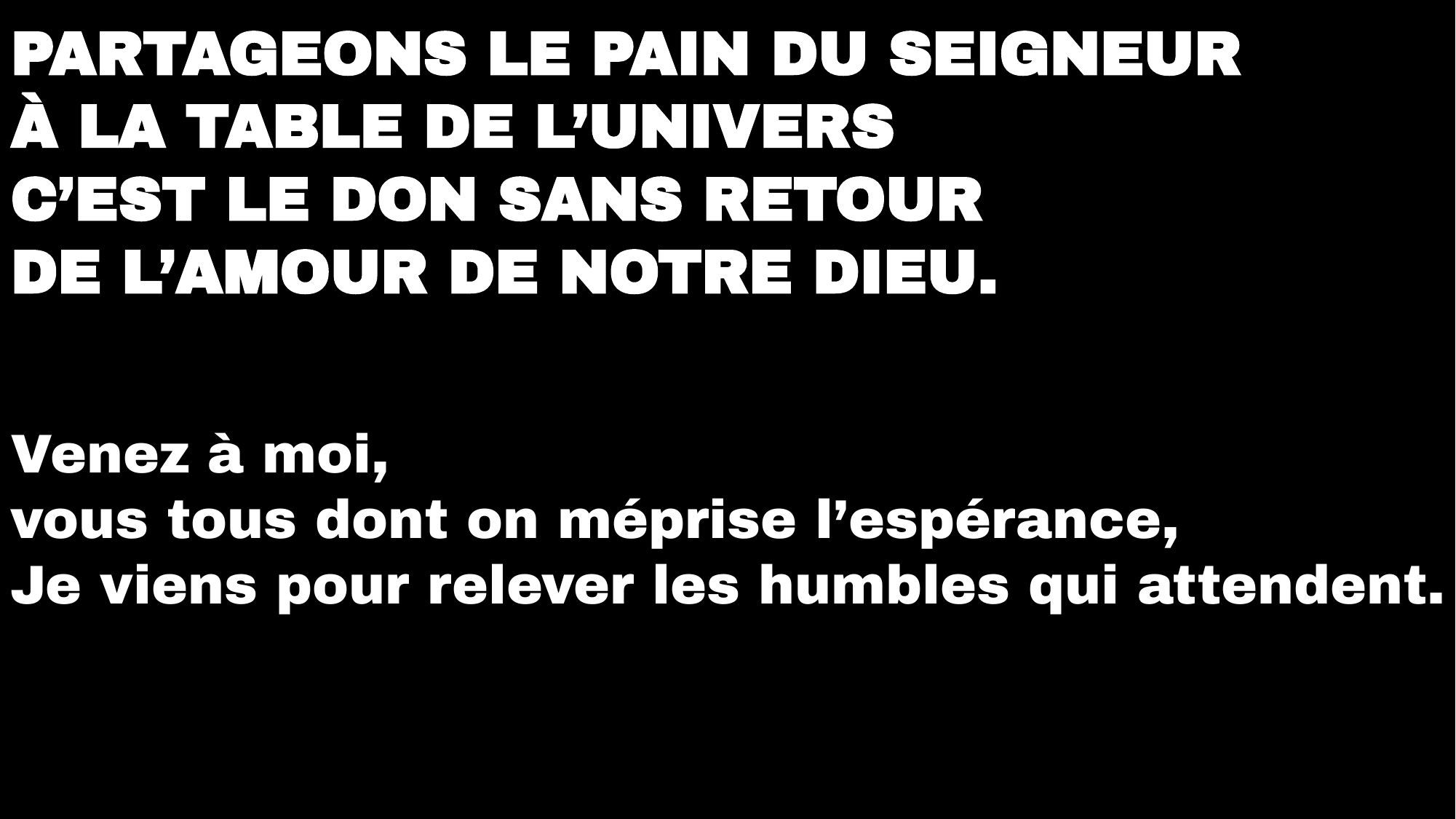

Partageons le pain du Seigneur
à la table de l’univers
C’est le don sans retour
de l’amour de notre Dieu.
Venez à moi,
vous tous dont on méprise l’espérance,
Je viens pour relever les humbles qui attendent.